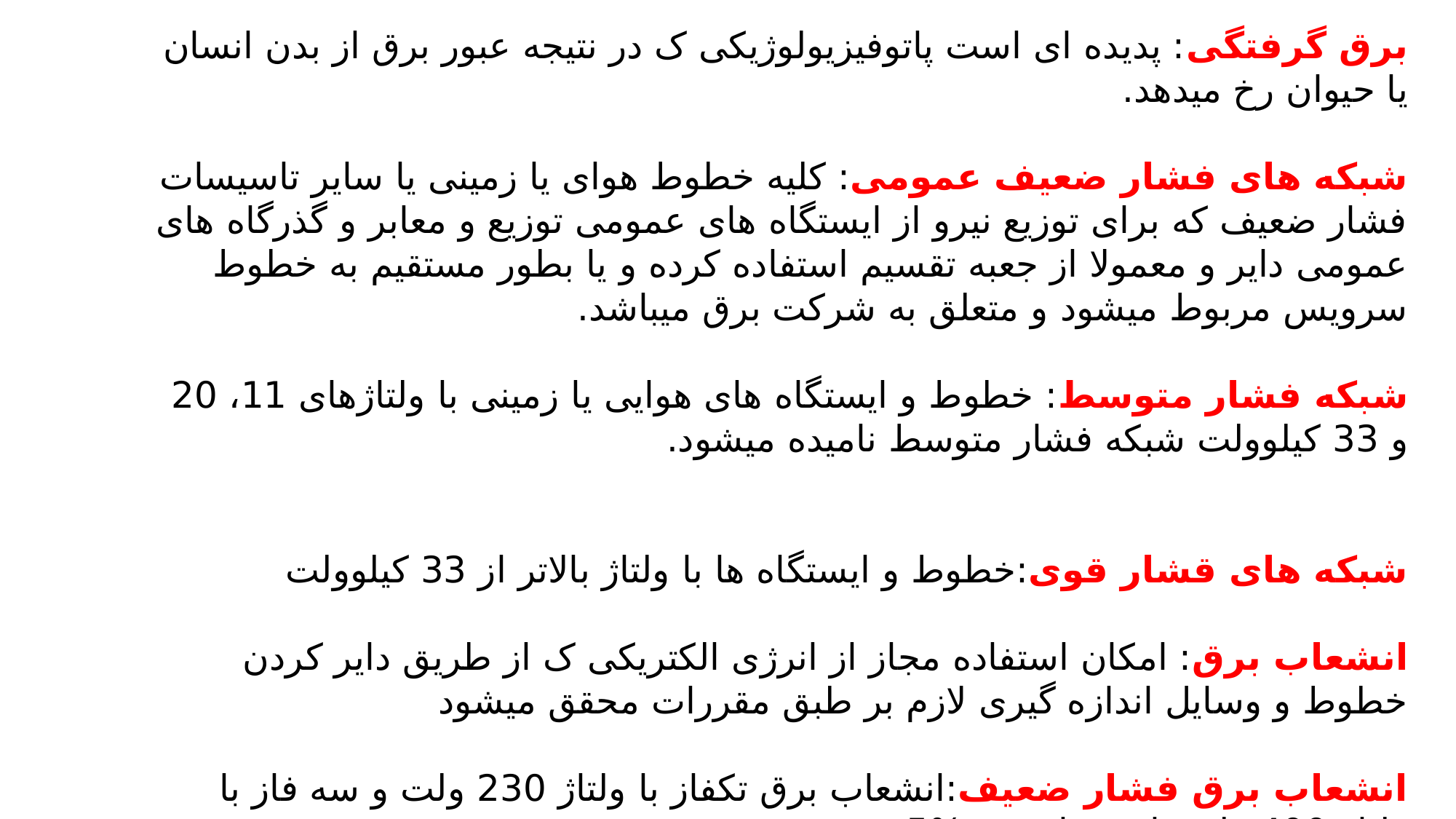

برق گرفتگی: پدیده ای است پاتوفیزیولوژیکی ک در نتیجه عبور برق از بدن انسان یا حیوان رخ میدهد.

شبکه های فشار ضعیف عمومی: کلیه خطوط هوای یا زمینی یا سایر تاسیسات فشار ضعیف که برای توزیع نیرو از ایستگاه های عمومی توزیع و معابر و گذرگاه های عمومی دایر و معمولا از جعبه تقسیم استفاده کرده و یا بطور مستقیم به خطوط سرویس مربوط میشود و متعلق به شرکت برق میباشد.

شبکه فشار متوسط: خطوط و ایستگاه های هوایی یا زمینی با ولتاژهای 11، 20 و 33 کیلوولت شبکه فشار متوسط نامیده میشود.

شبکه های قشار قوی:خطوط و ایستگاه ها با ولتاژ بالاتر از 33 کیلوولت

انشعاب برق: امکان استفاده مجاز از انرژی الکتریکی ک از طریق دایر کردن خطوط و وسایل اندازه گیری لازم بر طبق مقررات محقق میشود

انشعاب برق فشار ضعیف:انشعاب برق تکفاز با ولتاژ 230 ولت و سه فاز با ولتاژ 400 ولت با تغییرات _+%5